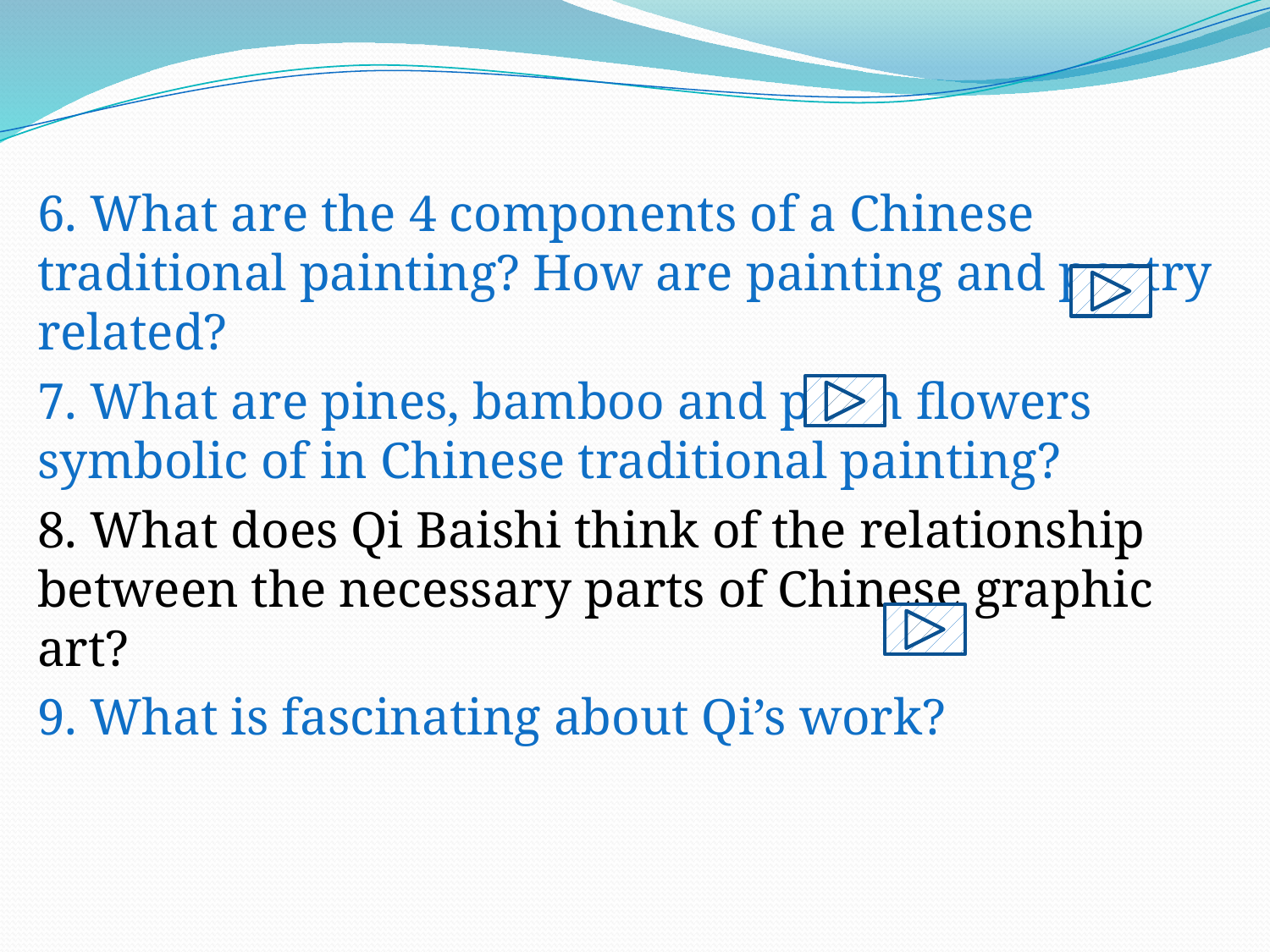

6. What are the 4 components of a Chinese traditional painting? How are painting and poetry related?
7. What are pines, bamboo and plum flowers symbolic of in Chinese traditional painting?
8. What does Qi Baishi think of the relationship between the necessary parts of Chinese graphic art?
9. What is fascinating about Qi’s work?